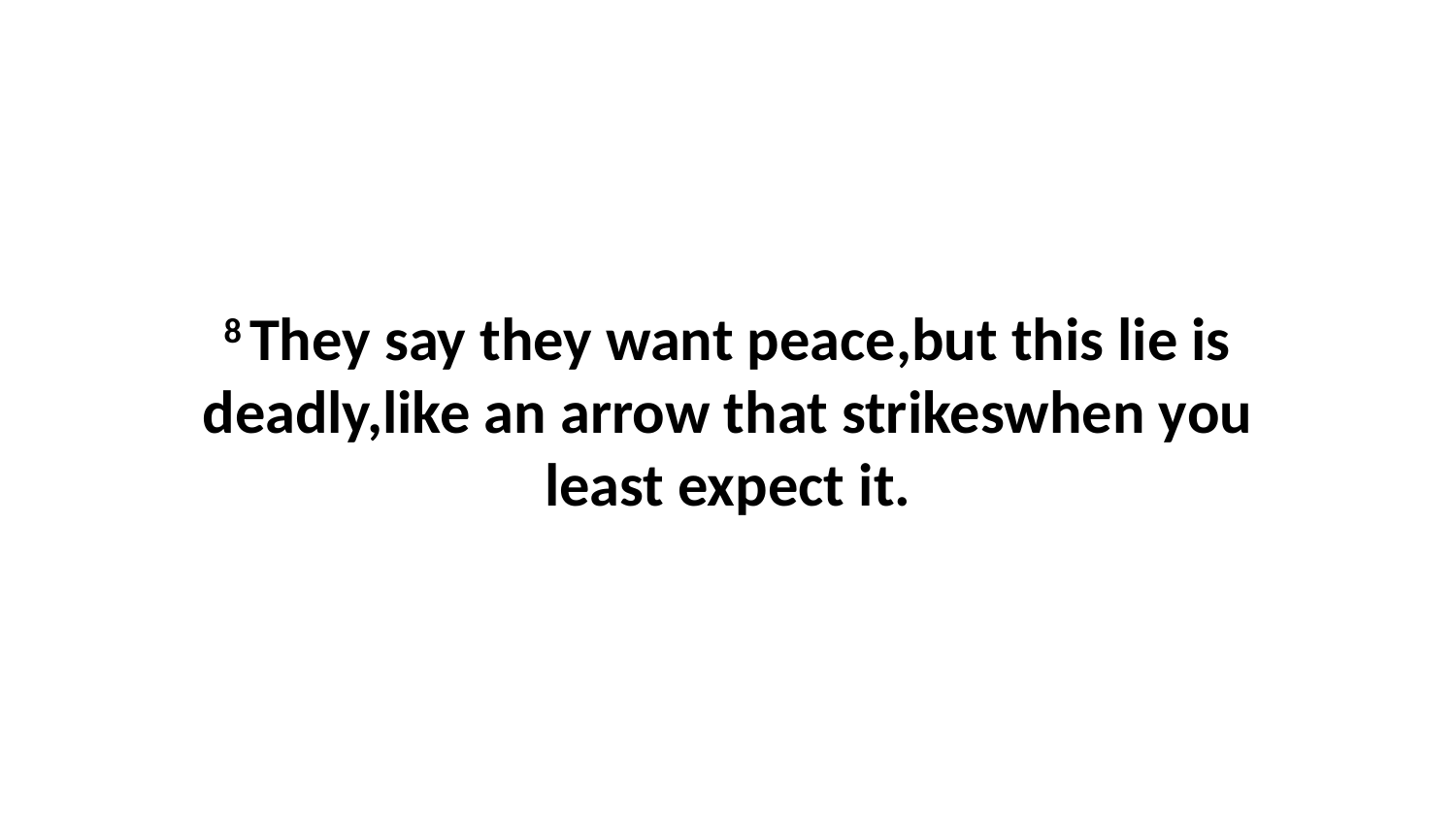

8 They say they want peace,but this lie is deadly,like an arrow that strikeswhen you least expect it.